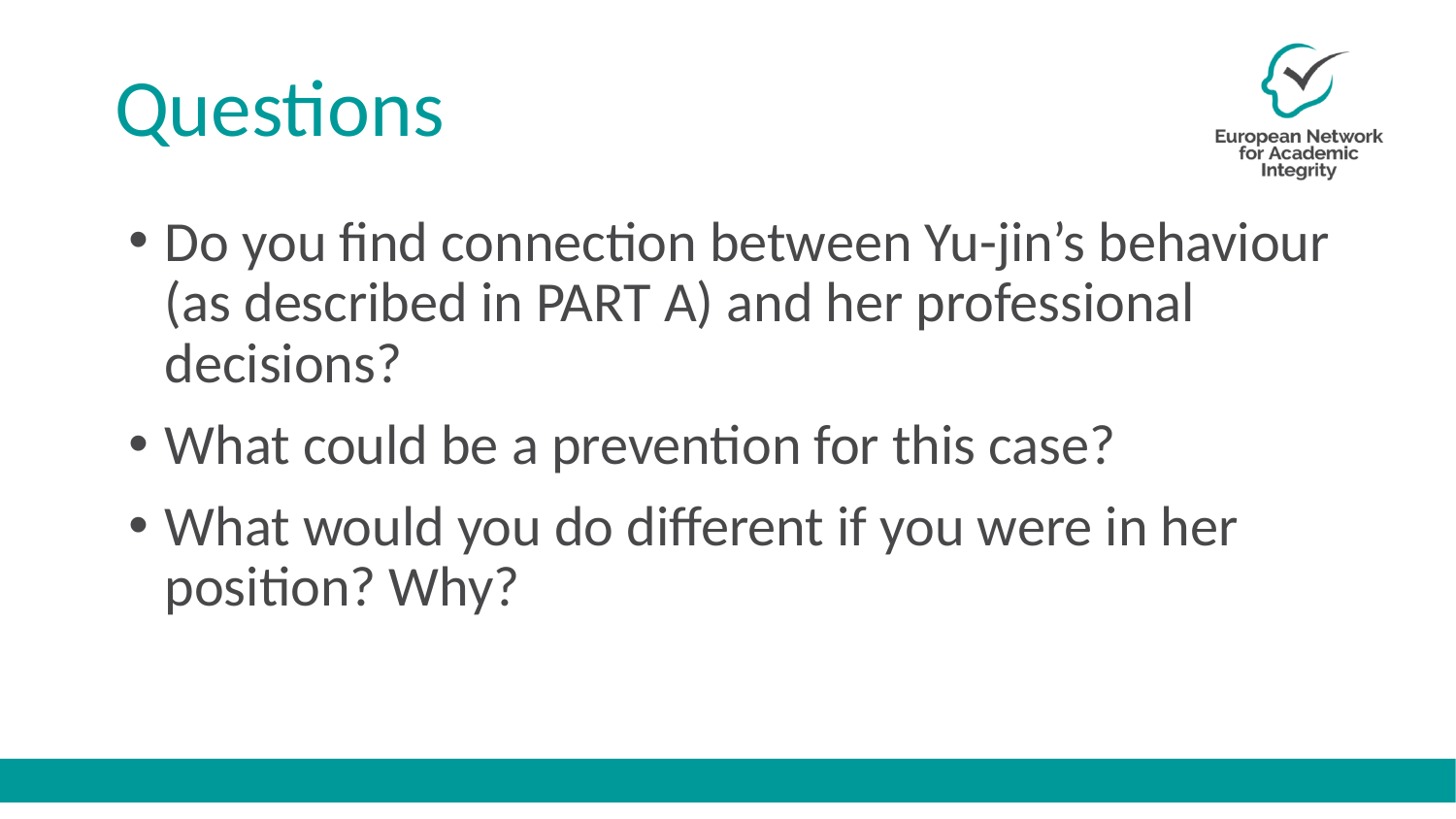

# Questions
Do you find connection between Yu-jin’s behaviour (as described in PART A) and her professional decisions?
What could be a prevention for this case?
What would you do different if you were in her position? Why?